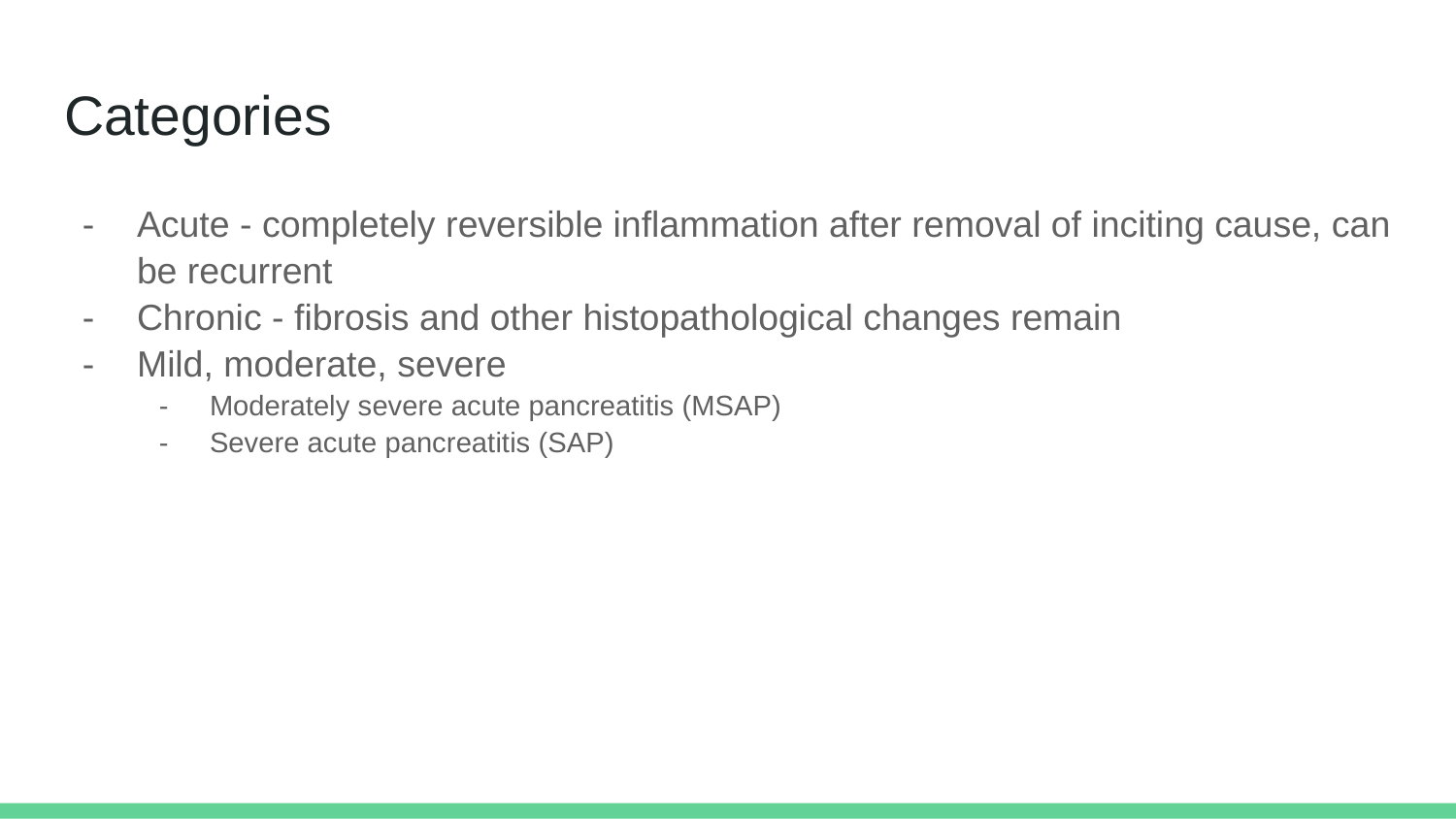

# Categories
Acute - completely reversible inflammation after removal of inciting cause, can be recurrent
Chronic - fibrosis and other histopathological changes remain
Mild, moderate, severe
Moderately severe acute pancreatitis (MSAP)
Severe acute pancreatitis (SAP)